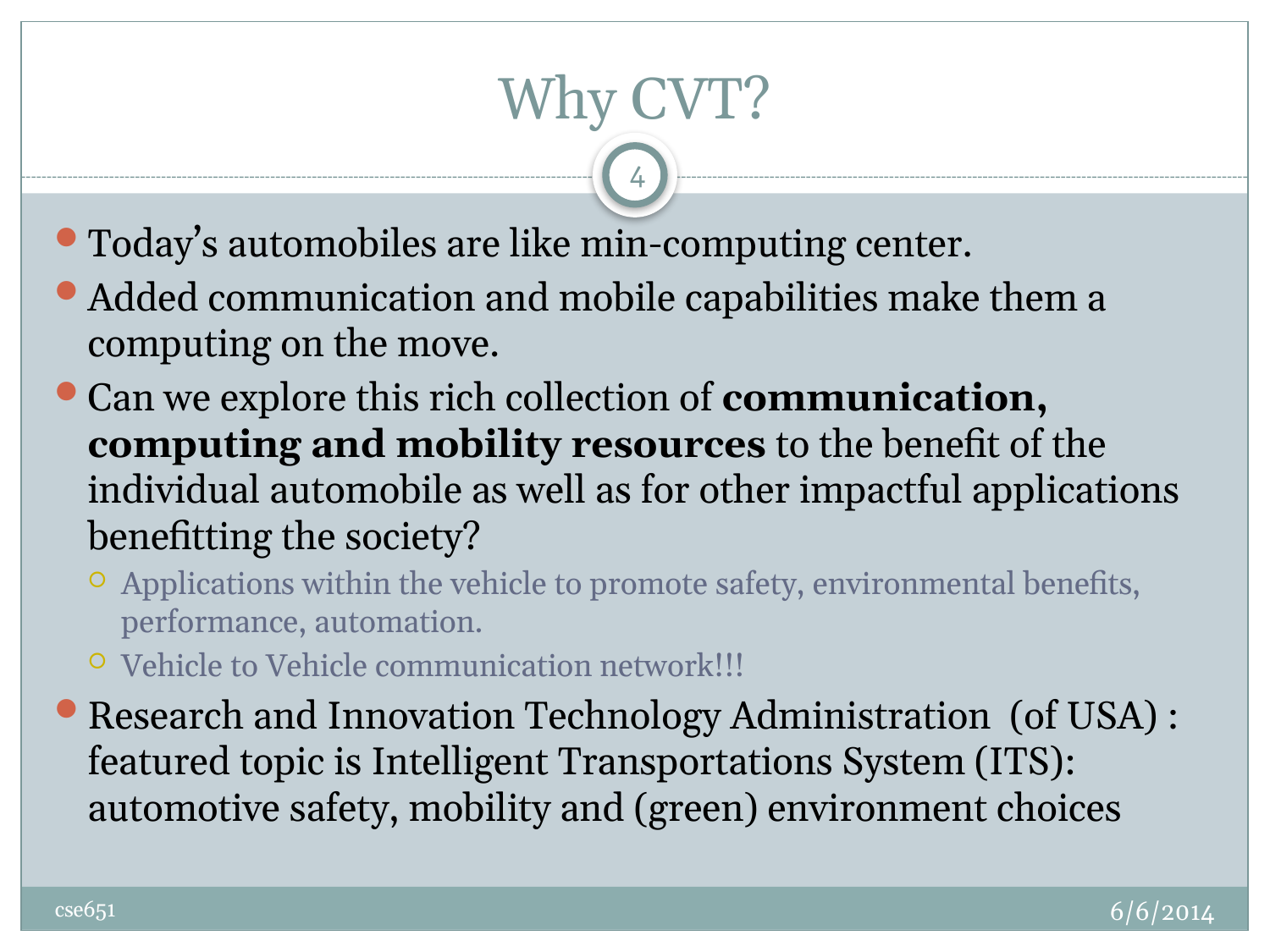

# Why CVT?
4
Today’s automobiles are like min-computing center.
Added communication and mobile capabilities make them a computing on the move.
Can we explore this rich collection of communication, computing and mobility resources to the benefit of the individual automobile as well as for other impactful applications benefitting the society?
Applications within the vehicle to promote safety, environmental benefits, performance, automation.
Vehicle to Vehicle communication network!!!
Research and Innovation Technology Administration  (of USA) : featured topic is Intelligent Transportations System (ITS): automotive safety, mobility and (green) environment choices
6/6/2014
cse651